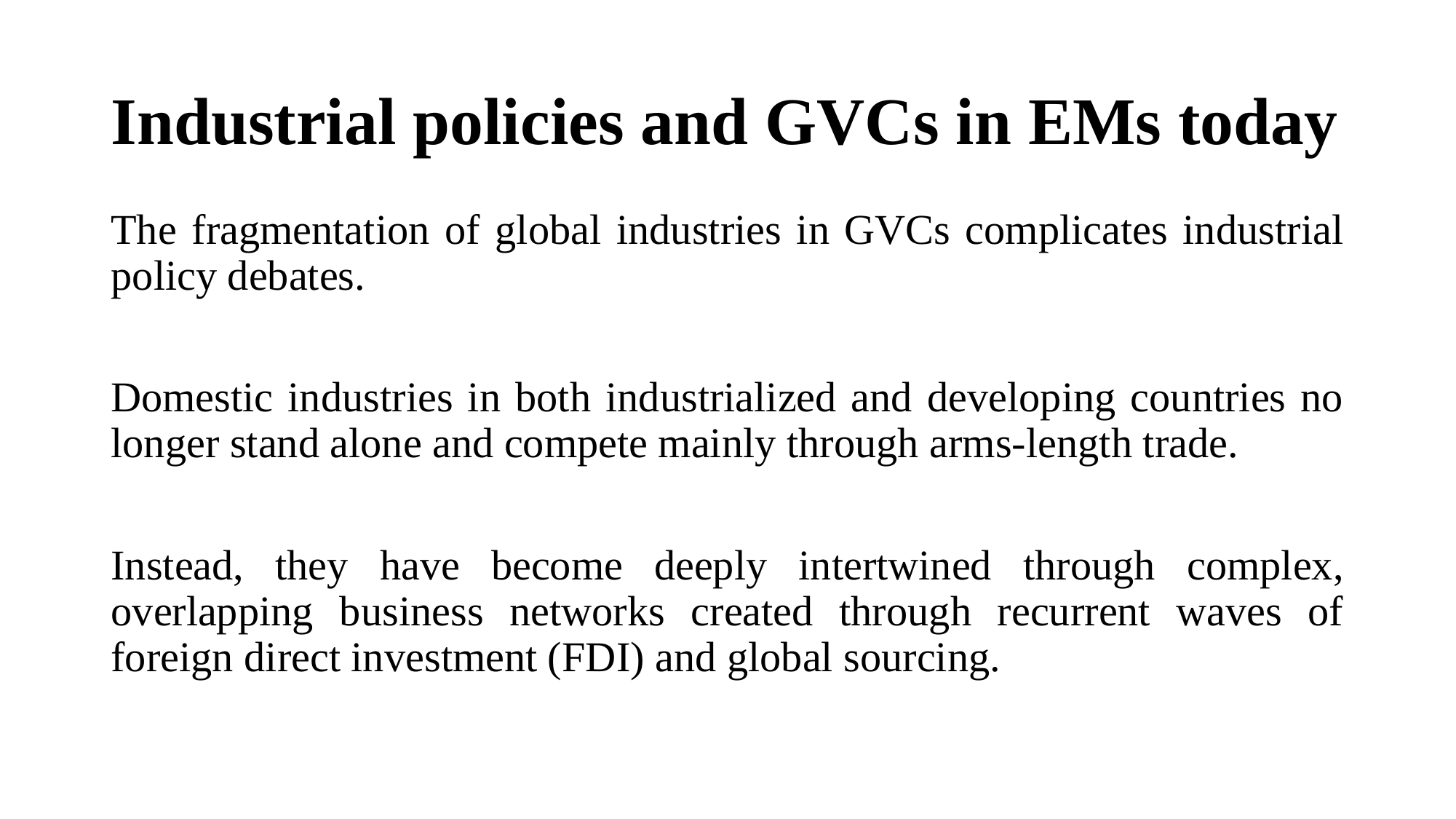

# Industrial policies and GVCs in EMs today
The fragmentation of global industries in GVCs complicates industrial policy debates.

Domestic industries in both industrialized and developing countries no longer stand alone and compete mainly through arms-length trade.

Instead, they have become deeply intertwined through complex, overlapping business networks created through recurrent waves of foreign direct investment (FDI) and global sourcing.